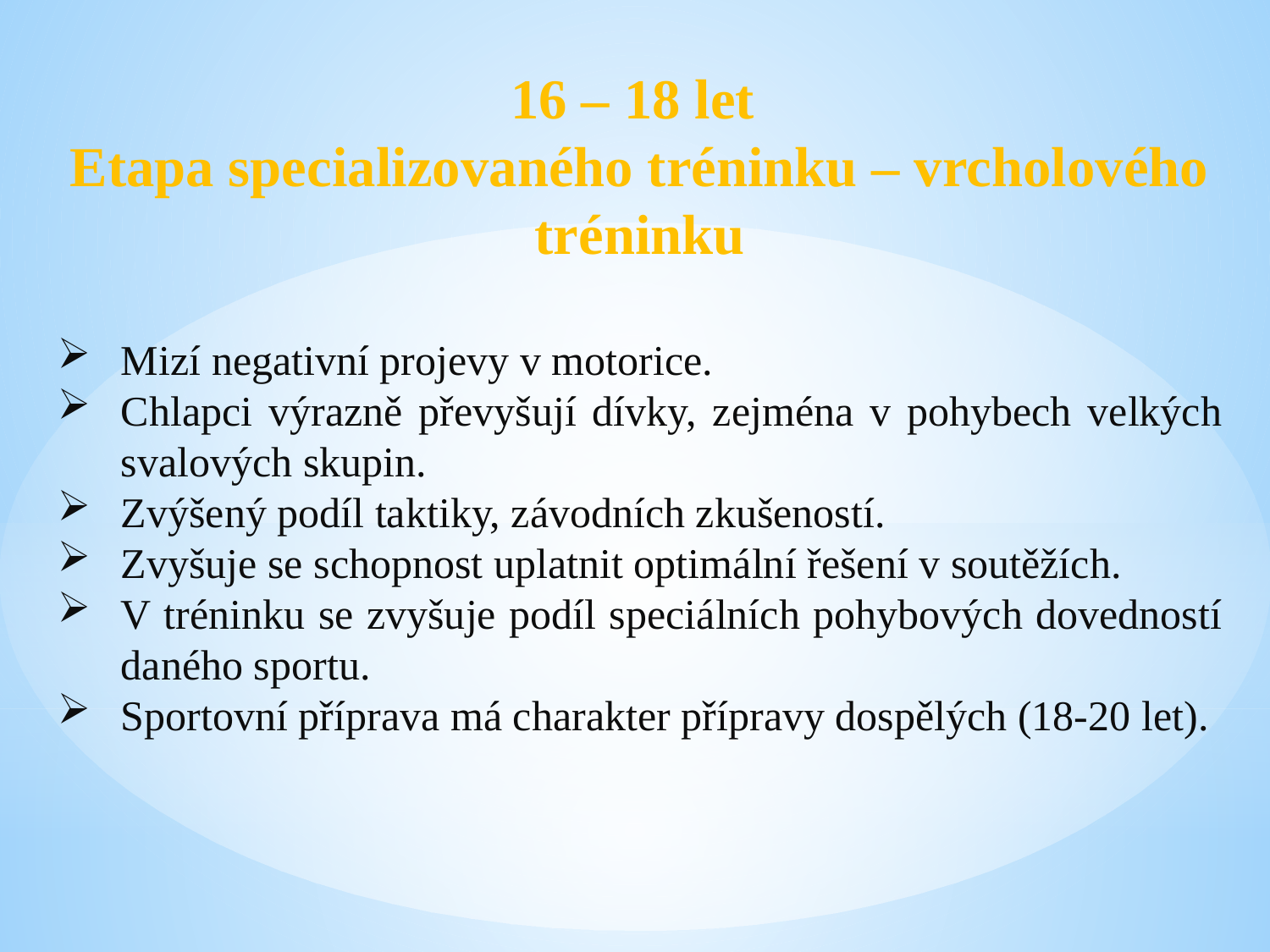

16 – 18 let
Etapa specializovaného tréninku – vrcholového tréninku

Mizí negativní projevy v motorice.
Chlapci výrazně převyšují dívky, zejména v pohybech velkých svalových skupin.
Zvýšený podíl taktiky, závodních zkušeností.
Zvyšuje se schopnost uplatnit optimální řešení v soutěžích.
V tréninku se zvyšuje podíl speciálních pohybových dovedností daného sportu.
Sportovní příprava má charakter přípravy dospělých (18-20 let).